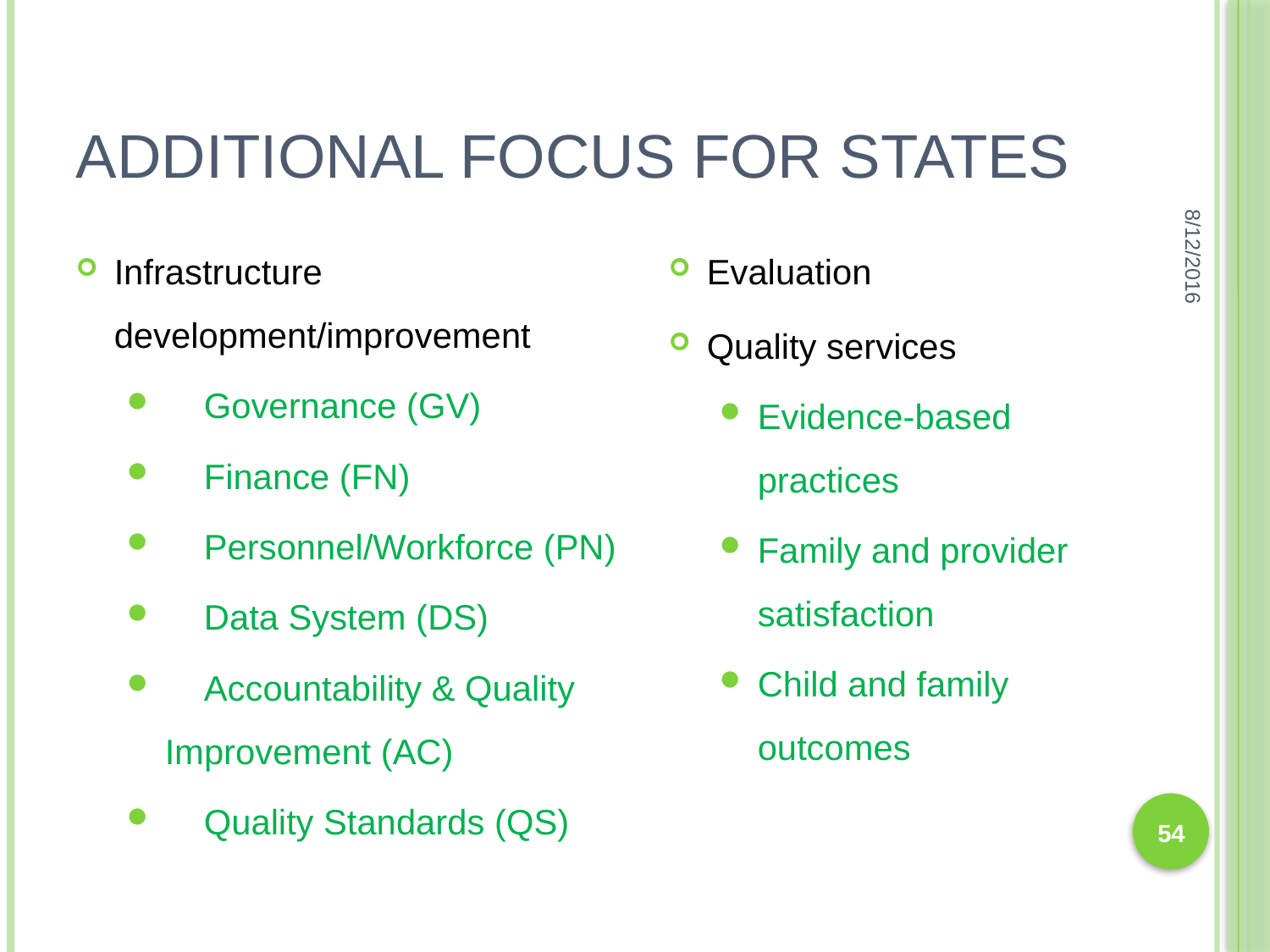

# Additional Focus for States
8/12/2016
Infrastructure development/improvement
    Governance (GV)
    Finance (FN)
    Personnel/Workforce (PN)
    Data System (DS)
    Accountability & Quality Improvement (AC)
    Quality Standards (QS)
Evaluation
Quality services
Evidence-based practices
Family and provider satisfaction
Child and family outcomes
54